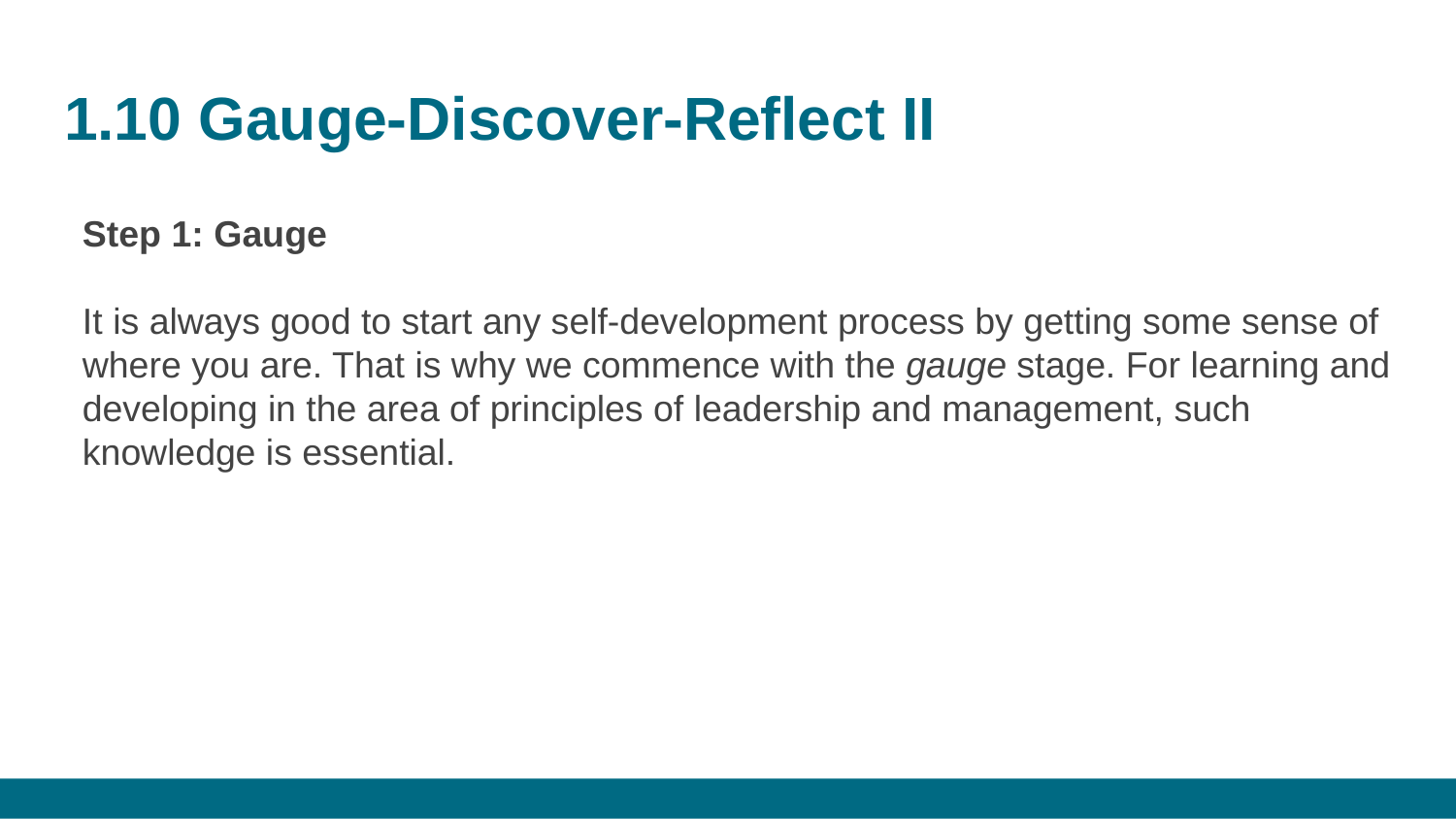

# 1.10 Gauge-Discover-Reflect II
Step 1: Gauge

It is always good to start any self-development process by getting some sense of where you are. That is why we commence with the gauge stage. For learning and developing in the area of principles of leadership and management, such knowledge is essential.